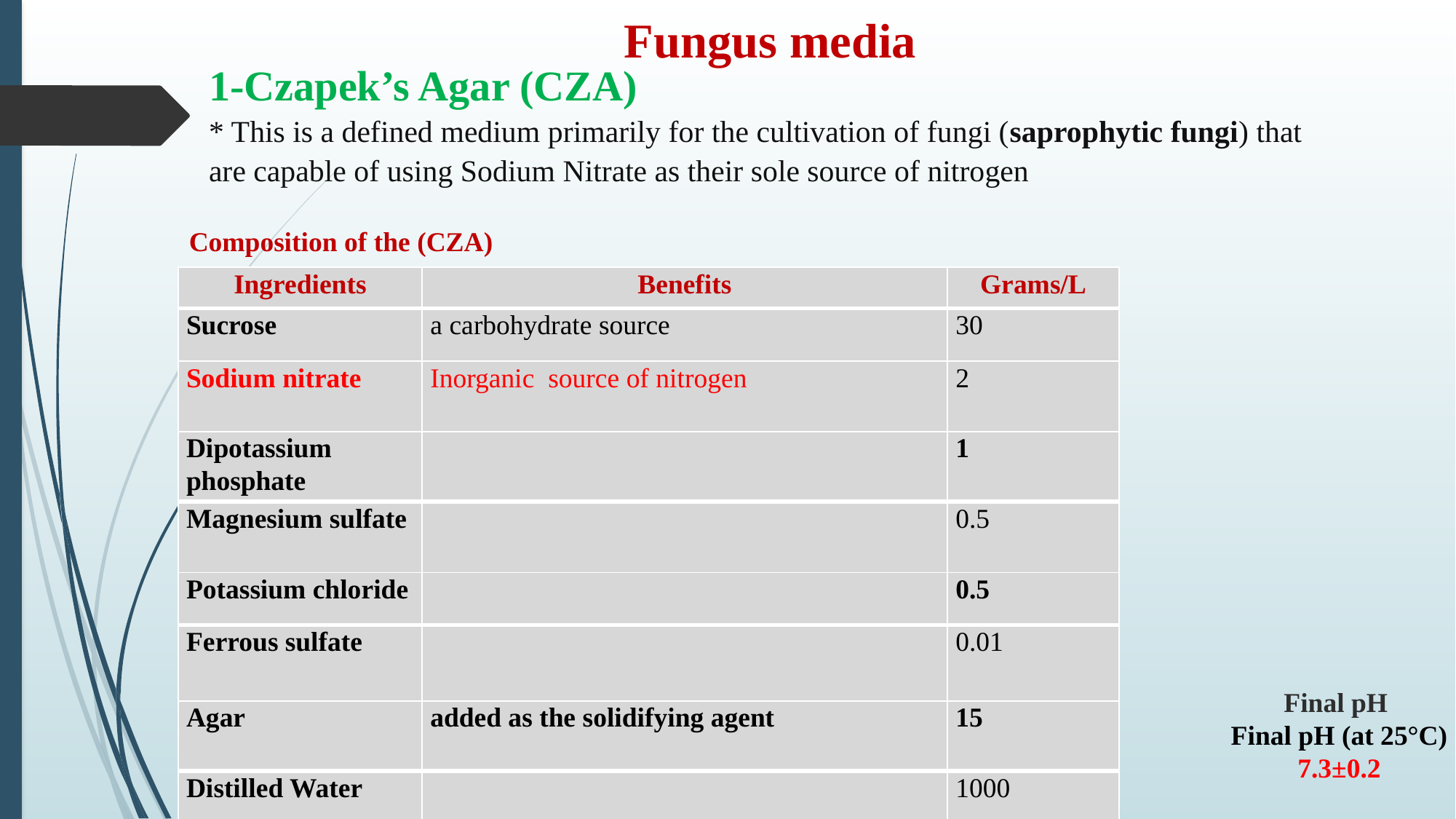

Fungus media
1-Czapek’s Agar (CZA)
* This is a defined medium primarily for the cultivation of fungi (saprophytic fungi) that are capable of using Sodium Nitrate as their sole source of nitrogen
Composition of the (CZA)
| Ingredients | Benefits | Grams/L |
| --- | --- | --- |
| Sucrose | a carbohydrate source | 30 |
| Sodium nitrate | Inorganic source of nitrogen | 2 |
| Dipotassium phosphate |  | 1 |
| --- | --- | --- |
| Magnesium sulfate |  | 0.5 |
| Potassium chloride |  | 0.5 |
| --- | --- | --- |
| Ferrous sulfate |  | 0.01 |
Final pH
Final pH (at 25°C) 7.3±0.2
| Agar | added as the solidifying agent | 15 |
| --- | --- | --- |
| Distilled Water |  | 1000 |